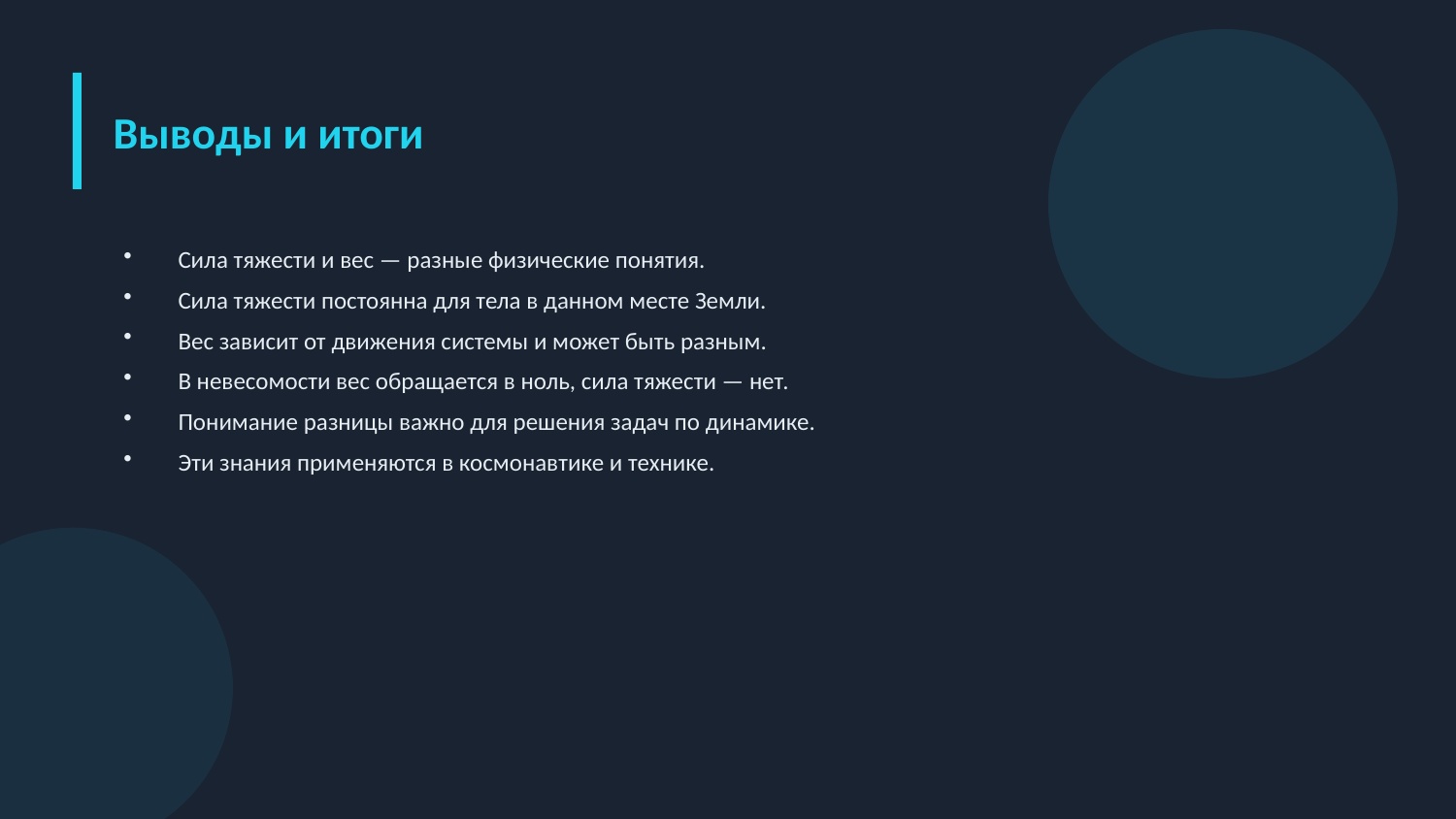

Выводы и итоги
Сила тяжести и вес — разные физические понятия.
Сила тяжести постоянна для тела в данном месте Земли.
Вес зависит от движения системы и может быть разным.
В невесомости вес обращается в ноль, сила тяжести — нет.
Понимание разницы важно для решения задач по динамике.
Эти знания применяются в космонавтике и технике.